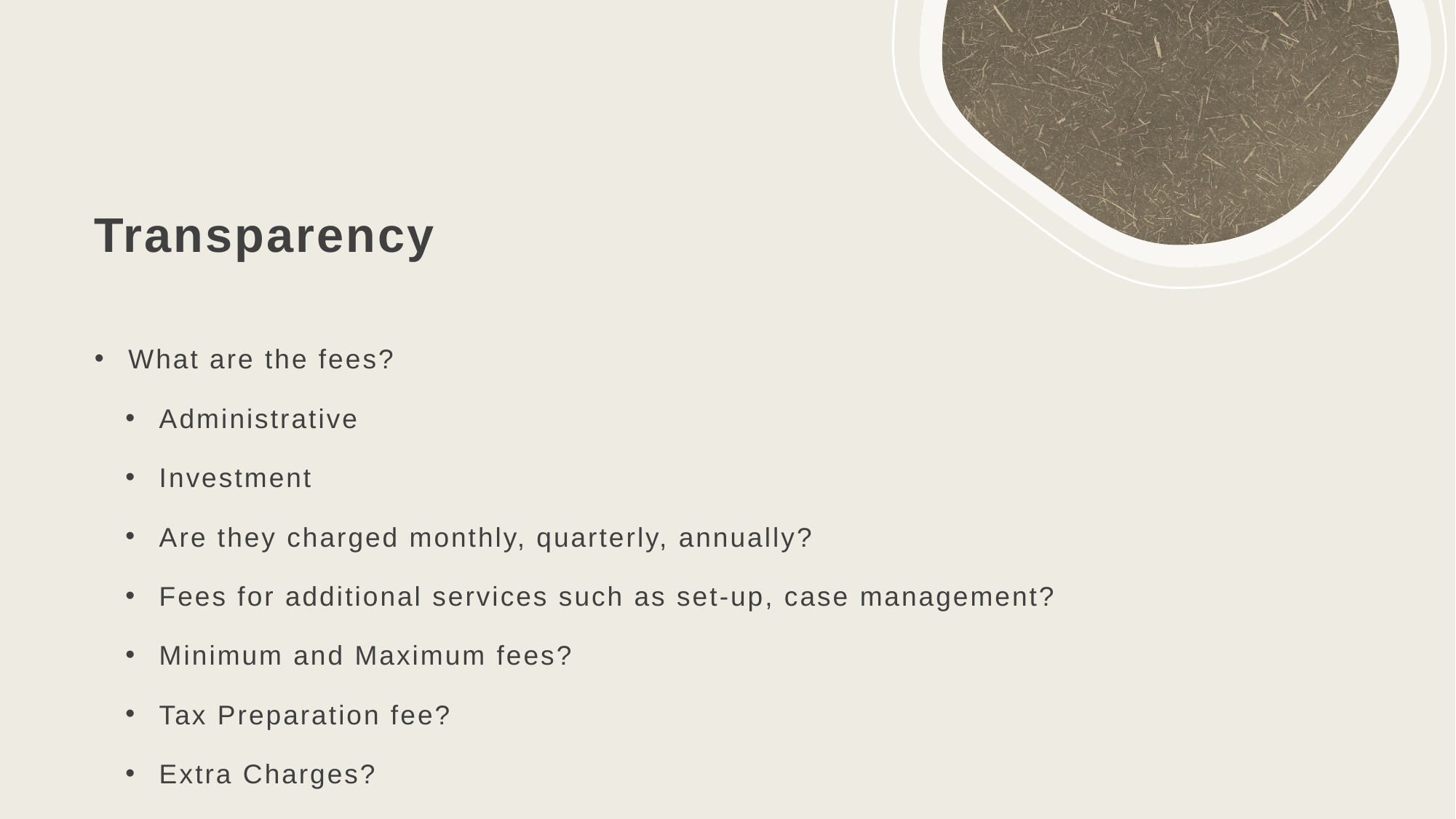

# Transparency
What are the fees?
Administrative
Investment
Are they charged monthly, quarterly, annually?
Fees for additional services such as set-up, case management?
Minimum and Maximum fees?
Tax Preparation fee?
Extra Charges?